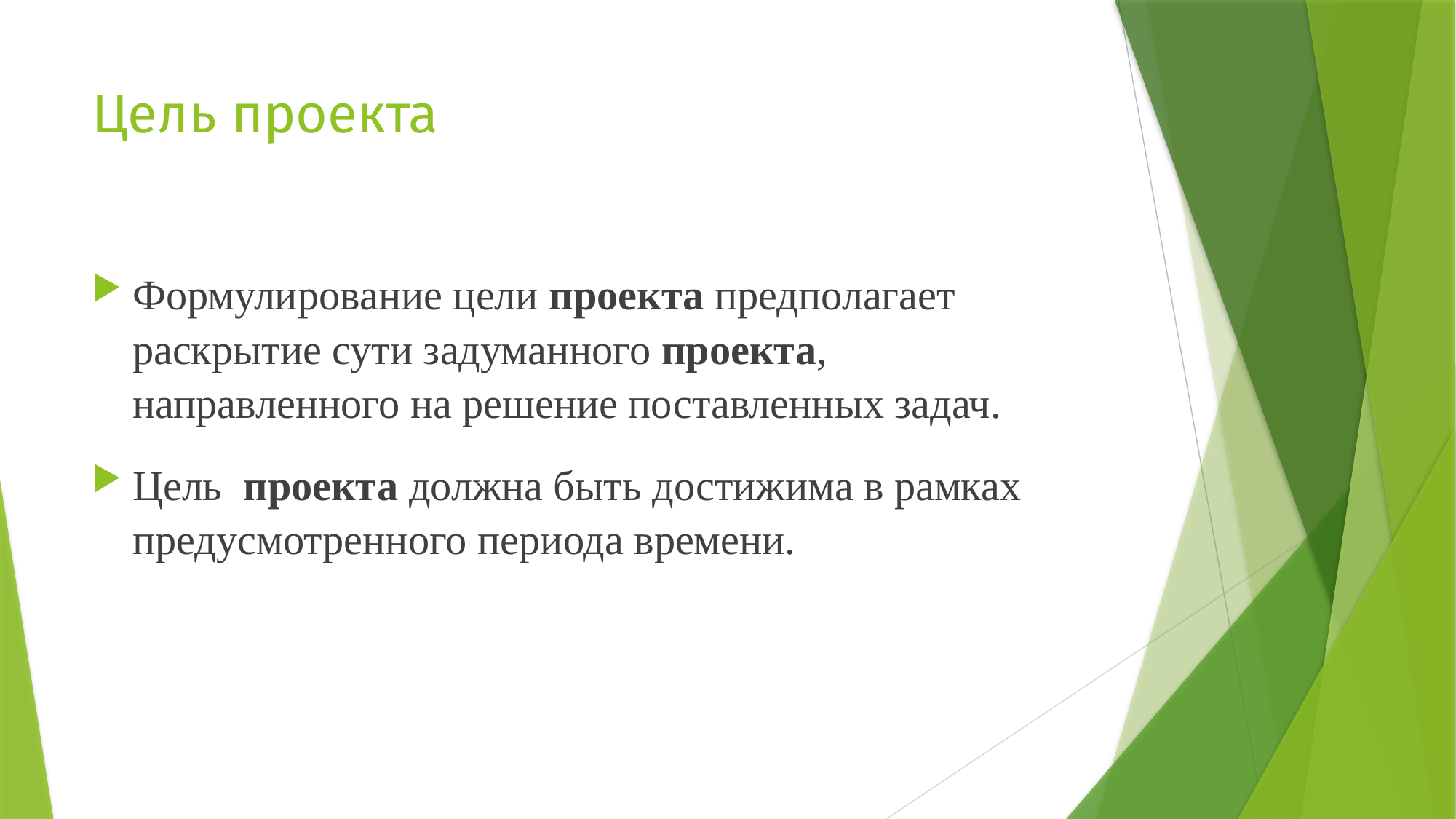

# Цель проекта
Формулирование цели проекта предполагает раскрытие сути задуманного проекта, направленного на решение поставленных задач.
Цель  проекта должна быть достижима в рамках предусмотренного периода времени.